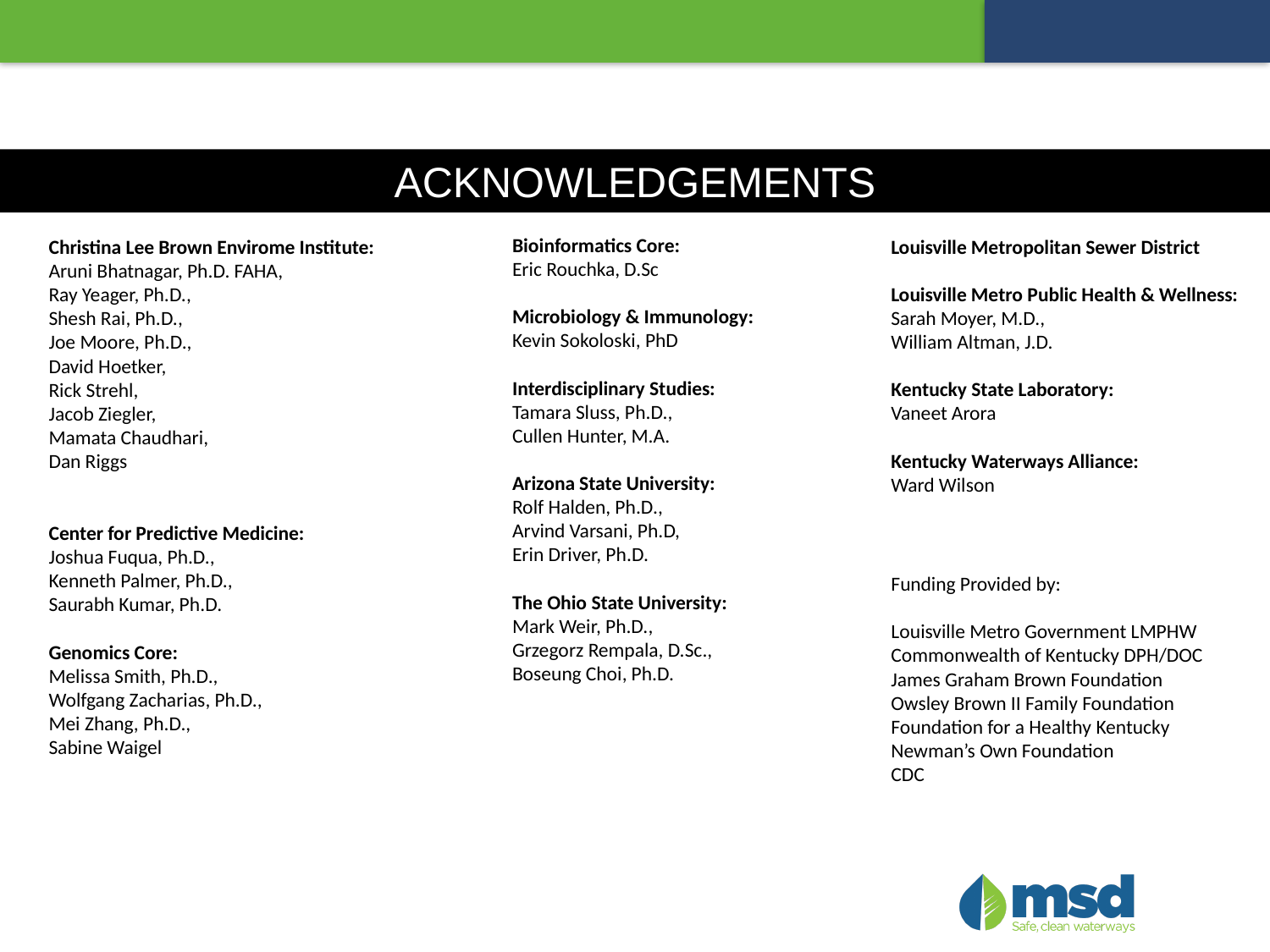

ACKNOWLEDGEMENTS
Christina Lee Brown Envirome Institute:
Aruni Bhatnagar, Ph.D. FAHA,
Ray Yeager, Ph.D.,
Shesh Rai, Ph.D.,
Joe Moore, Ph.D.,
David Hoetker,
Rick Strehl,
Jacob Ziegler,
Mamata Chaudhari,
Dan Riggs

Center for Predictive Medicine:
Joshua Fuqua, Ph.D.,
Kenneth Palmer, Ph.D.,
Saurabh Kumar, Ph.D.

Genomics Core:
Melissa Smith, Ph.D.,
Wolfgang Zacharias, Ph.D.,
Mei Zhang, Ph.D.,
Sabine Waigel

Bioinformatics Core:
Eric Rouchka, D.Sc

Microbiology & Immunology:
Kevin Sokoloski, PhD

Interdisciplinary Studies:
Tamara Sluss, Ph.D.,
Cullen Hunter, M.A.

Arizona State University:
Rolf Halden, Ph.D.,
Arvind Varsani, Ph.D,
Erin Driver, Ph.D.

The Ohio State University:
Mark Weir, Ph.D.,
Grzegorz Rempala, D.Sc.,
Boseung Choi, Ph.D.

Louisville Metropolitan Sewer District

Louisville Metro Public Health & Wellness:
Sarah Moyer, M.D.,
William Altman, J.D.

Kentucky State Laboratory:
Vaneet Arora

Kentucky Waterways Alliance:
Ward Wilson

Funding Provided by:

Louisville Metro Government LMPHW
Commonwealth of Kentucky DPH/DOC
James Graham Brown Foundation
Owsley Brown II Family Foundation
Foundation for a Healthy Kentucky
Newman’s Own Foundation
CDC

18